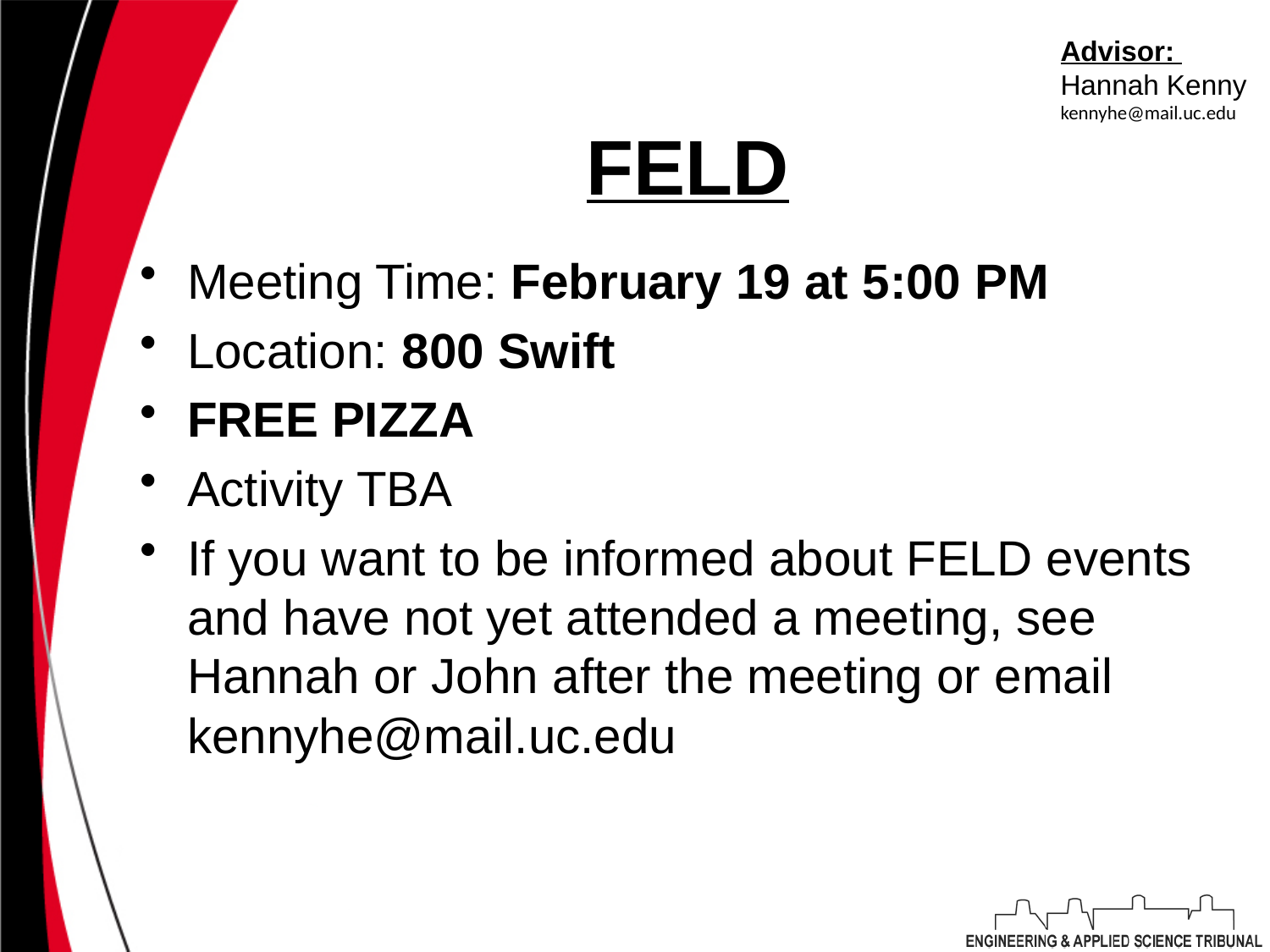

Advisor:
Hannah Kenny
kennyhe@mail.uc.eduW
# FELD
Meeting Time: February 19 at 5:00 PM
Location: 800 Swift
FREE PIZZA
Activity TBA
If you want to be informed about FELD events and have not yet attended a meeting, see Hannah or John after the meeting or email kennyhe@mail.uc.edu